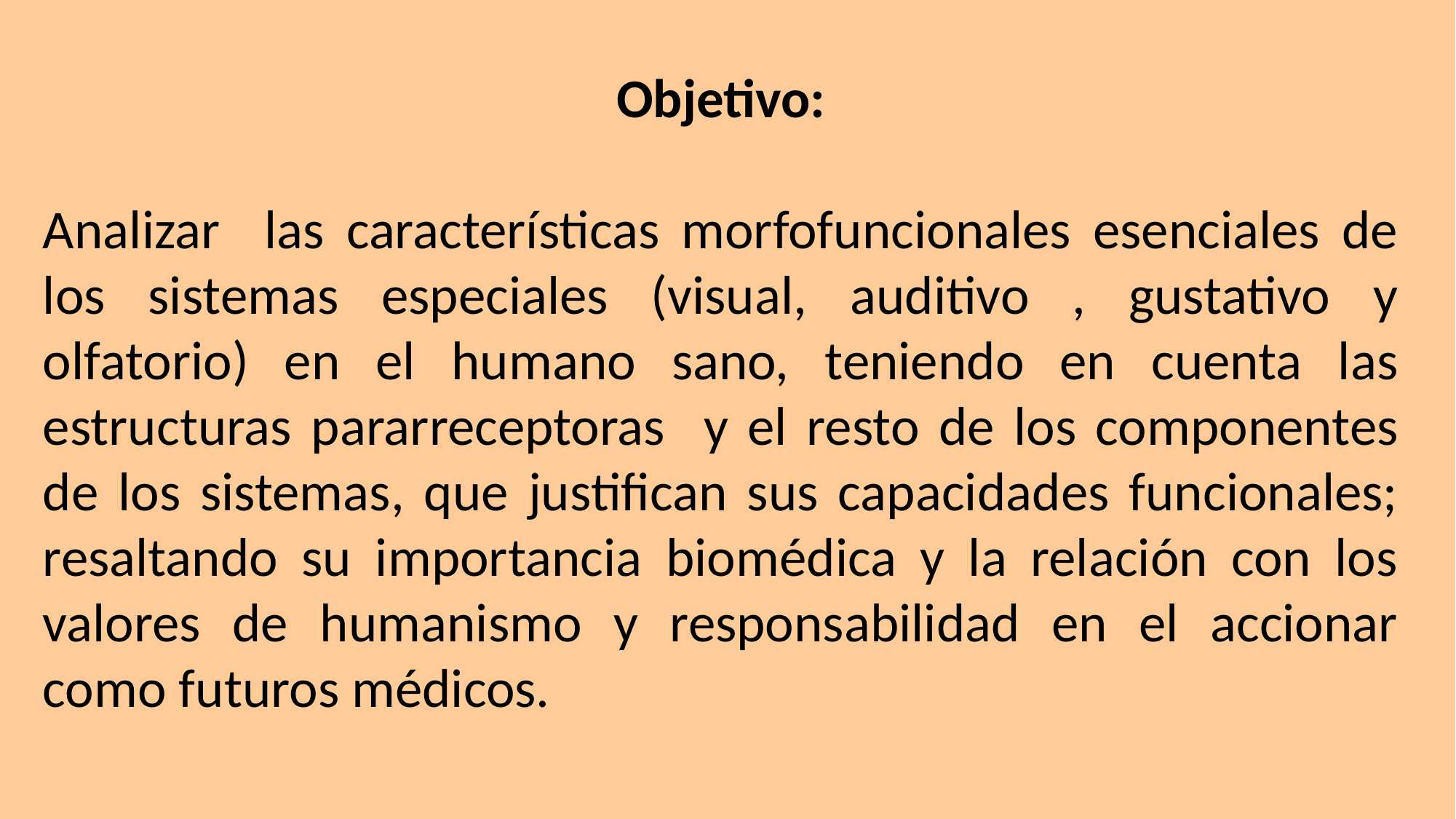

Objetivo:

Analizar  las características morfofuncionales esenciales de los sistemas especiales (visual, auditivo , gustativo y olfatorio) en el humano sano, teniendo en cuenta las estructuras pararreceptoras  y el resto de los componentes de los sistemas, que justifican sus capacidades funcionales; resaltando su importancia biomédica y la relación con los valores de humanismo y responsabilidad en el accionar como futuros médicos.